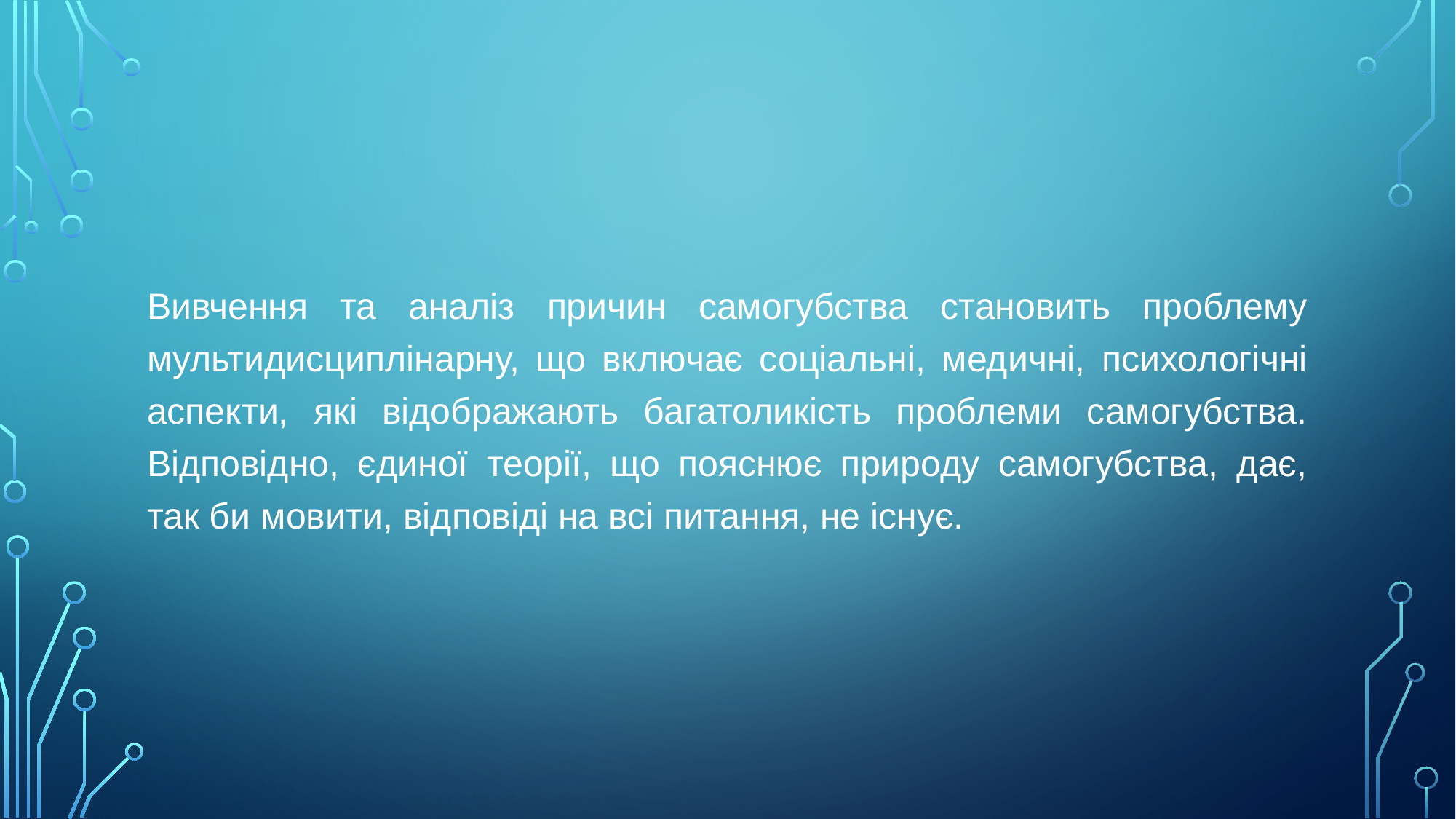

Вивчення та аналіз причин самогубства становить проблему мультидисциплінарну, що включає соціальні, медичні, психологічні аспекти, які відображають багатоликість проблеми самогубства. Відповідно, єдиної теорії, що пояснює природу самогубства, дає, так би мовити, відповіді на всі питання, не існує.